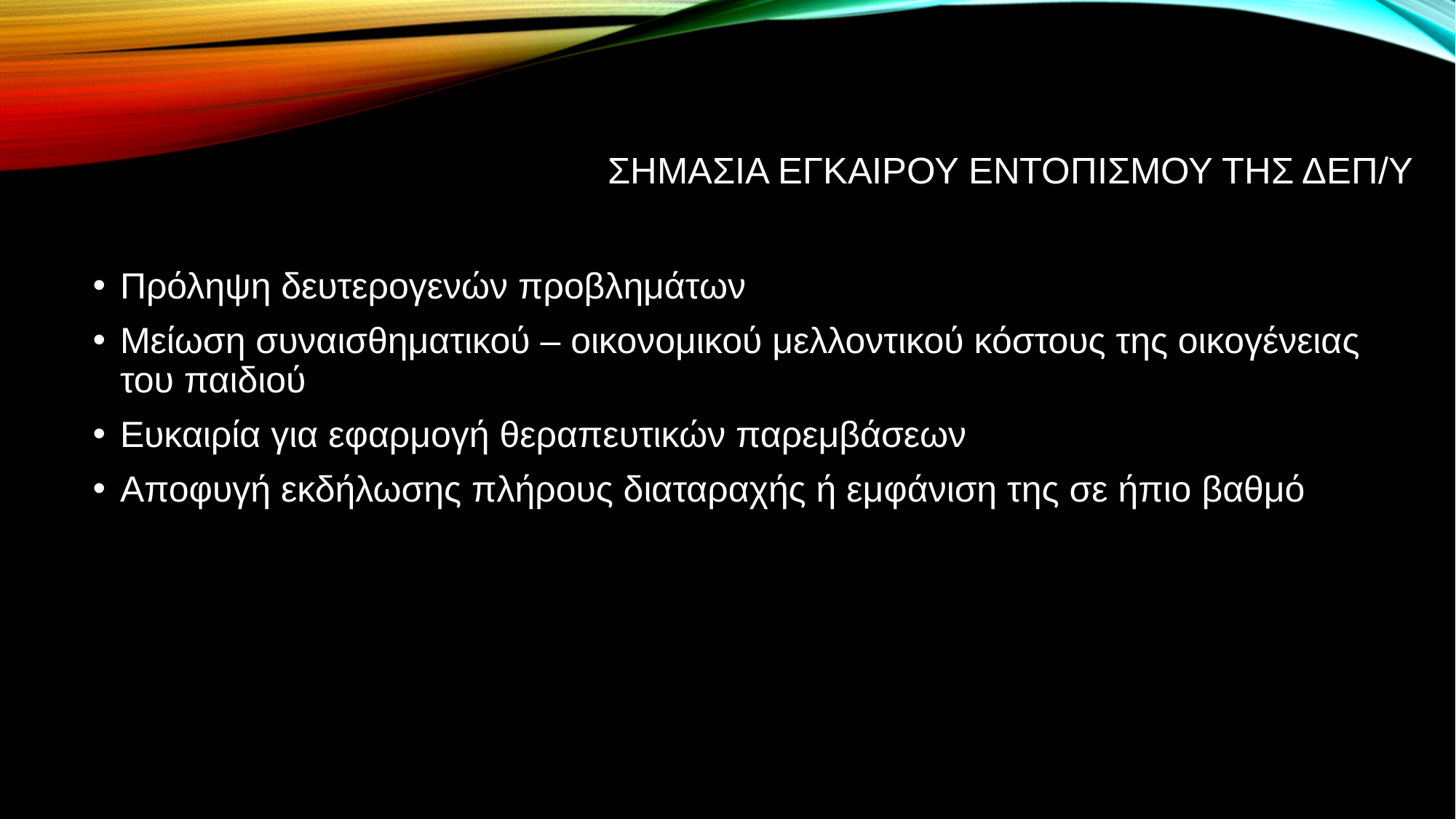

# ΣΗΜΑΣΙΑ ΕΓΚΑΙΡΟΥ ΕΝΤΟΠΙΣΜΟΥ ΤΗΣ ΔΕΠ/Υ
Πρόληψη δευτερογενών προβλημάτων
Μείωση συναισθηματικού – οικονομικού μελλοντικού κόστους της οικογένειας του παιδιού
Ευκαιρία για εφαρμογή θεραπευτικών παρεμβάσεων
Αποφυγή εκδήλωσης πλήρους διαταραχής ή εμφάνιση της σε ήπιο βαθμό